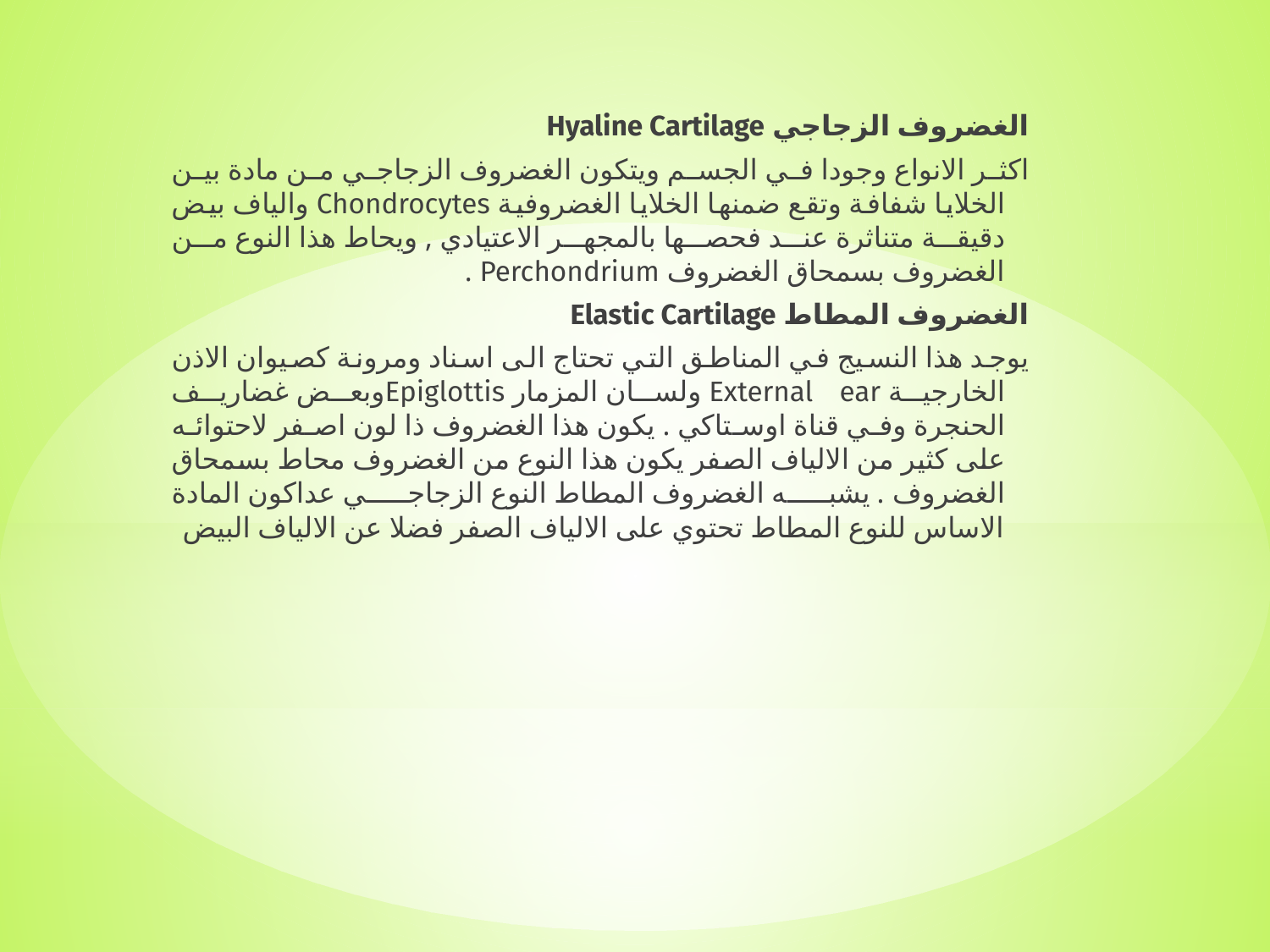

الغضروف الزجاجي Hyaline Cartilage
اكثر الانواع وجودا في الجسم ويتكون الغضروف الزجاجي من مادة بين الخلايا شفافة وتقع ضمنها الخلايا الغضروفية Chondrocytes والياف بيض دقيقة متناثرة عند فحصها بالمجهر الاعتيادي , ويحاط هذا النوع من الغضروف بسمحاق الغضروف Perchondrium .
الغضروف المطاط Elastic Cartilage
يوجد هذا النسيج في المناطق التي تحتاج الى اسناد ومرونة كصيوان الاذن الخارجية External ear ولسان المزمار Epiglottisوبعض غضاريف الحنجرة وفي قناة اوستاكي . يكون هذا الغضروف ذا لون اصفر لاحتوائه على كثير من الالياف الصفر يكون هذا النوع من الغضروف محاط بسمحاق الغضروف . يشبه الغضروف المطاط النوع الزجاجي عداكون المادة الاساس للنوع المطاط تحتوي على الالياف الصفر فضلا عن الالياف البيض
#